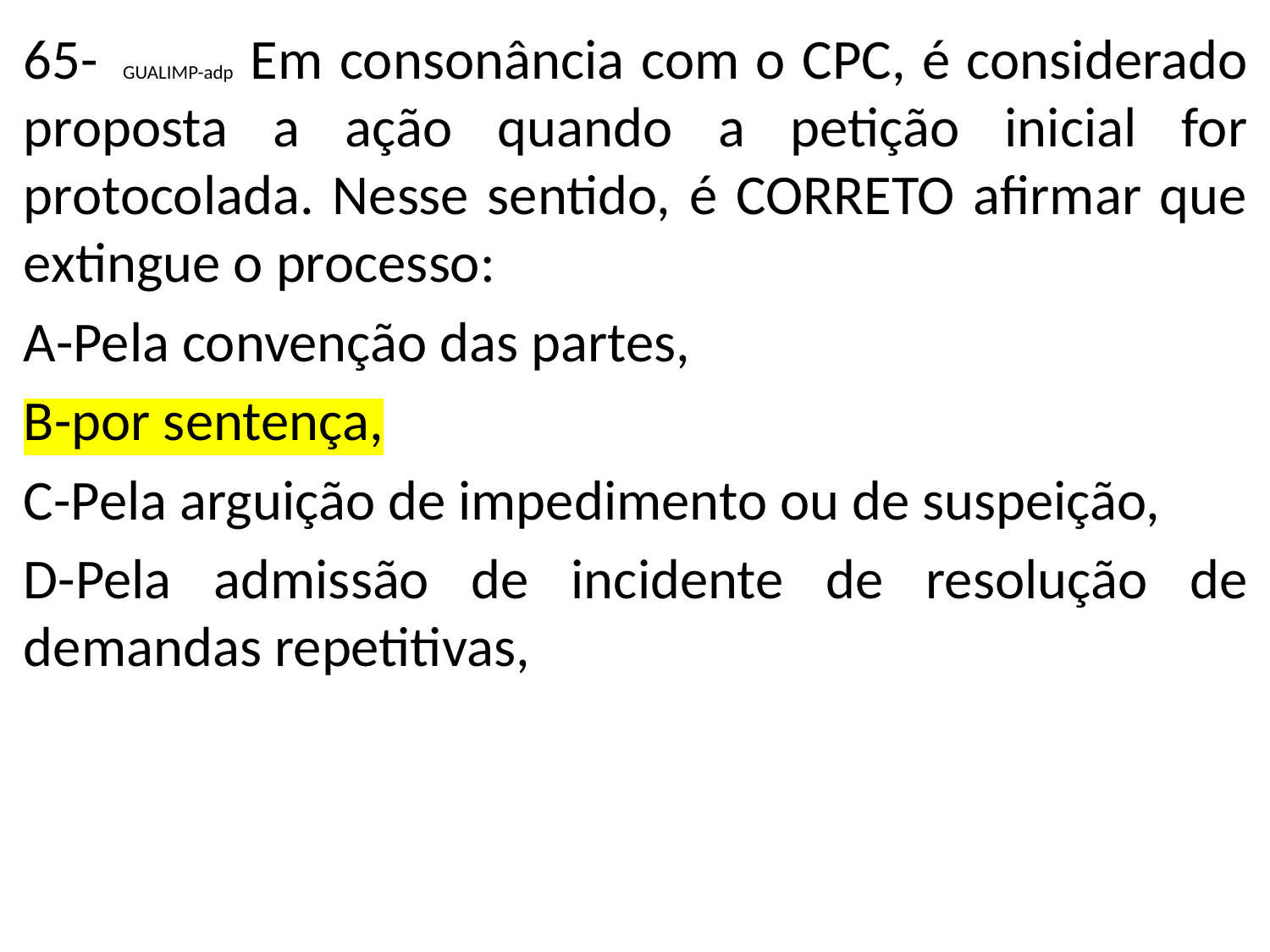

65-  GUALIMP-adp  Em consonância com o CPC, é considerado proposta a ação quando a petição inicial for protocolada. Nesse sentido, é CORRETO afirmar que extingue o processo:
A-Pela convenção das partes,
B-por sentença,
C-Pela arguição de impedimento ou de suspeição,
D-Pela admissão de incidente de resolução de demandas repetitivas,